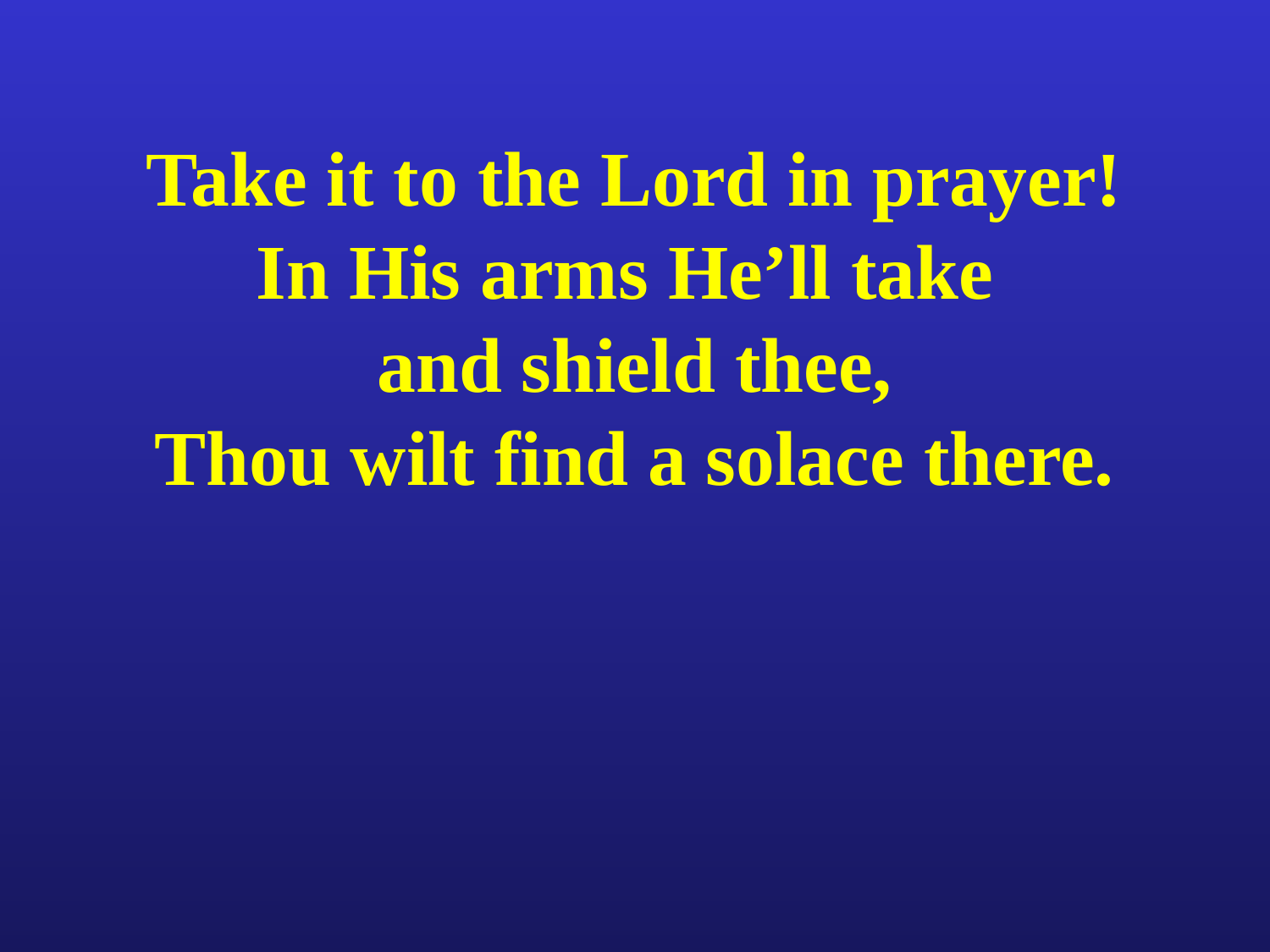

Take it to the Lord in prayer!
In His arms He’ll take
and shield thee,
Thou wilt find a solace there.